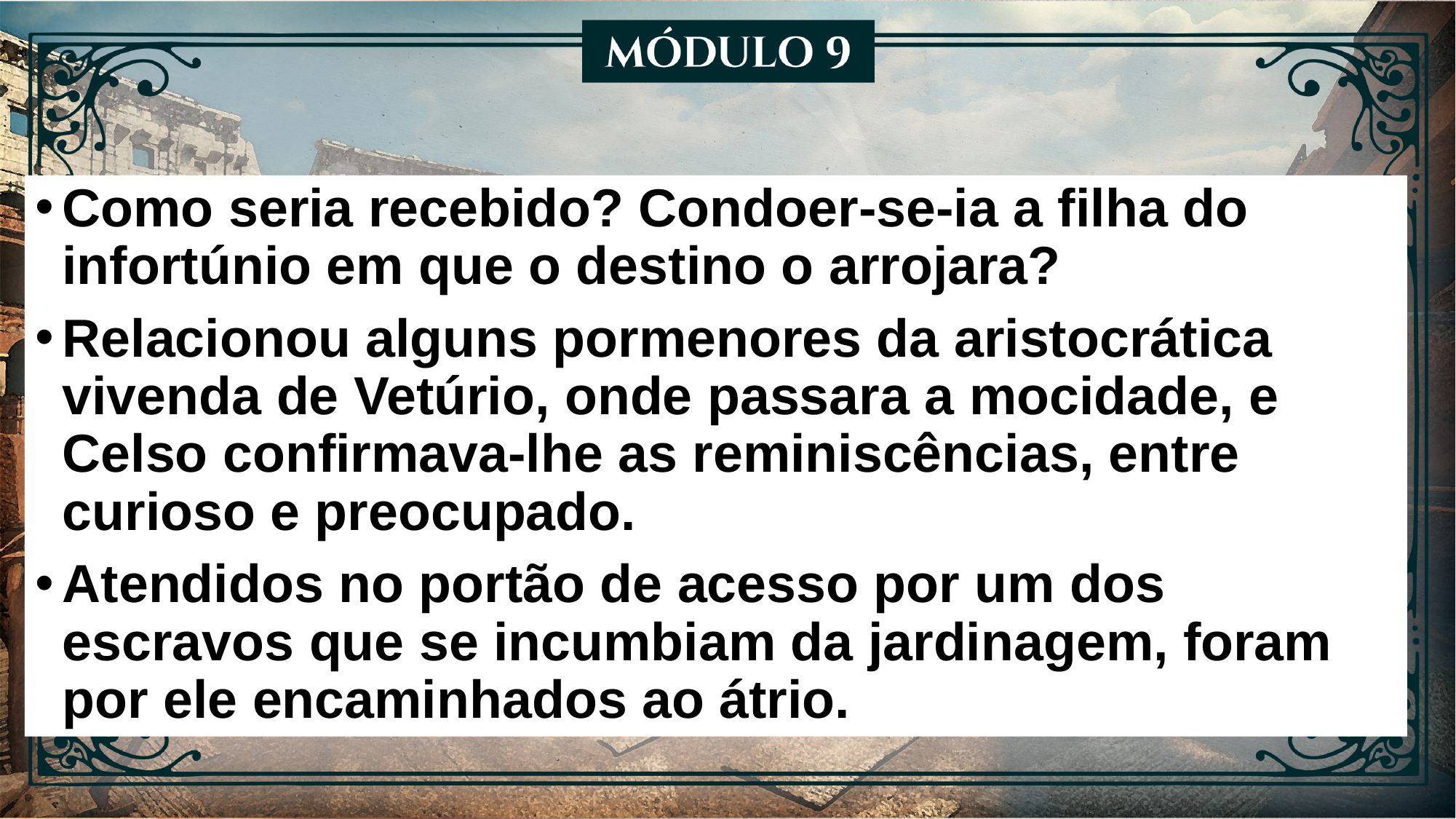

Como seria recebido? Condoer-se-ia a filha do infortúnio em que o destino o arrojara?
Relacionou alguns pormenores da aristocrática vivenda de Vetúrio, onde passara a mocidade, e Celso confirmava-lhe as reminiscências, entre curioso e preocupado.
Atendidos no portão de acesso por um dos escravos que se incumbiam da jardinagem, foram por ele encaminhados ao átrio.